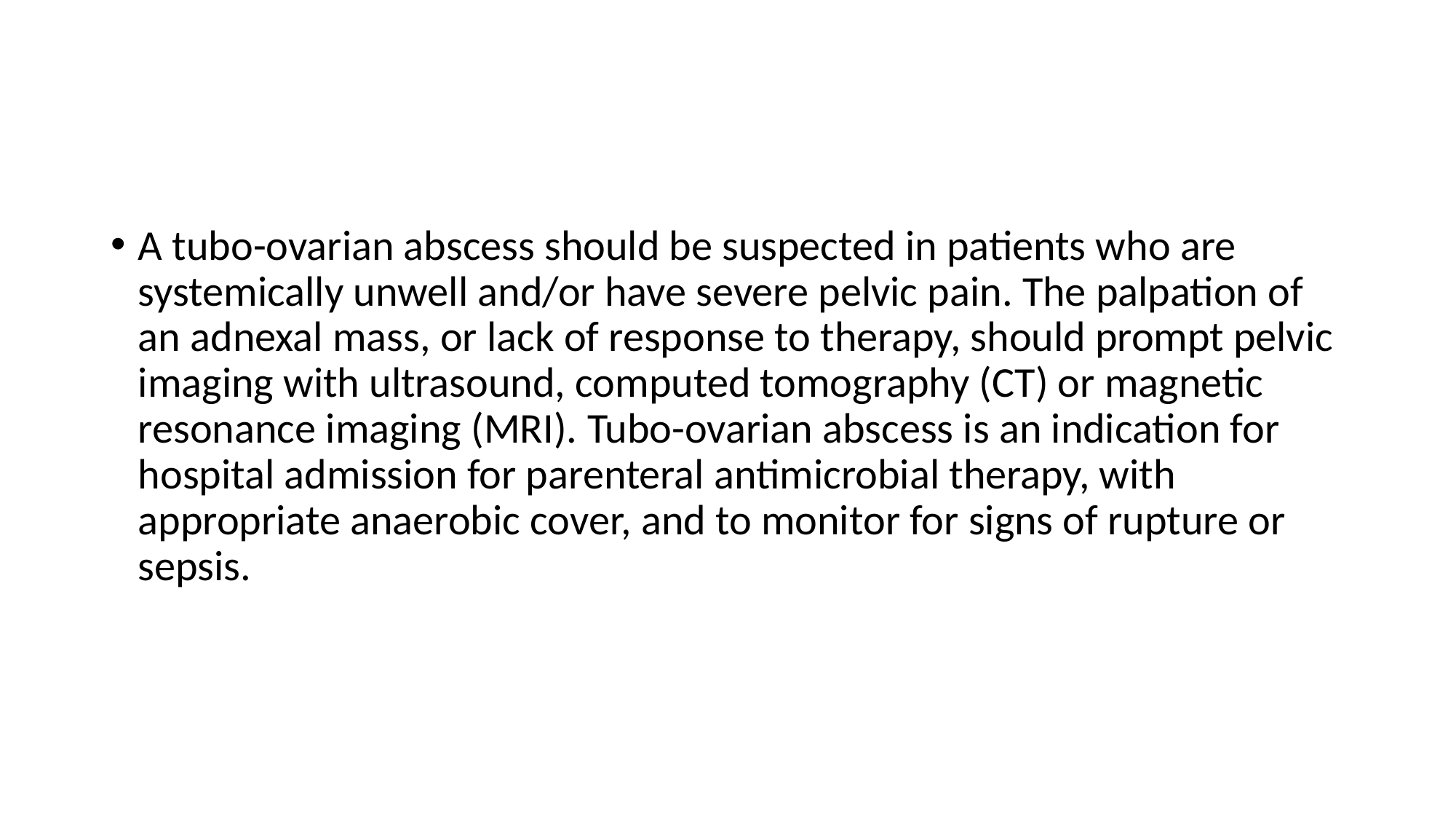

A tubo-ovarian abscess should be suspected in patients who are systemically unwell and/or have severe pelvic pain. The palpation of an adnexal mass, or lack of response to therapy, should prompt pelvic imaging with ultrasound, computed tomography (CT) or magnetic resonance imaging (MRI). Tubo-ovarian abscess is an indication for hospital admission for parenteral antimicrobial therapy, with appropriate anaerobic cover, and to monitor for signs of rupture or sepsis.